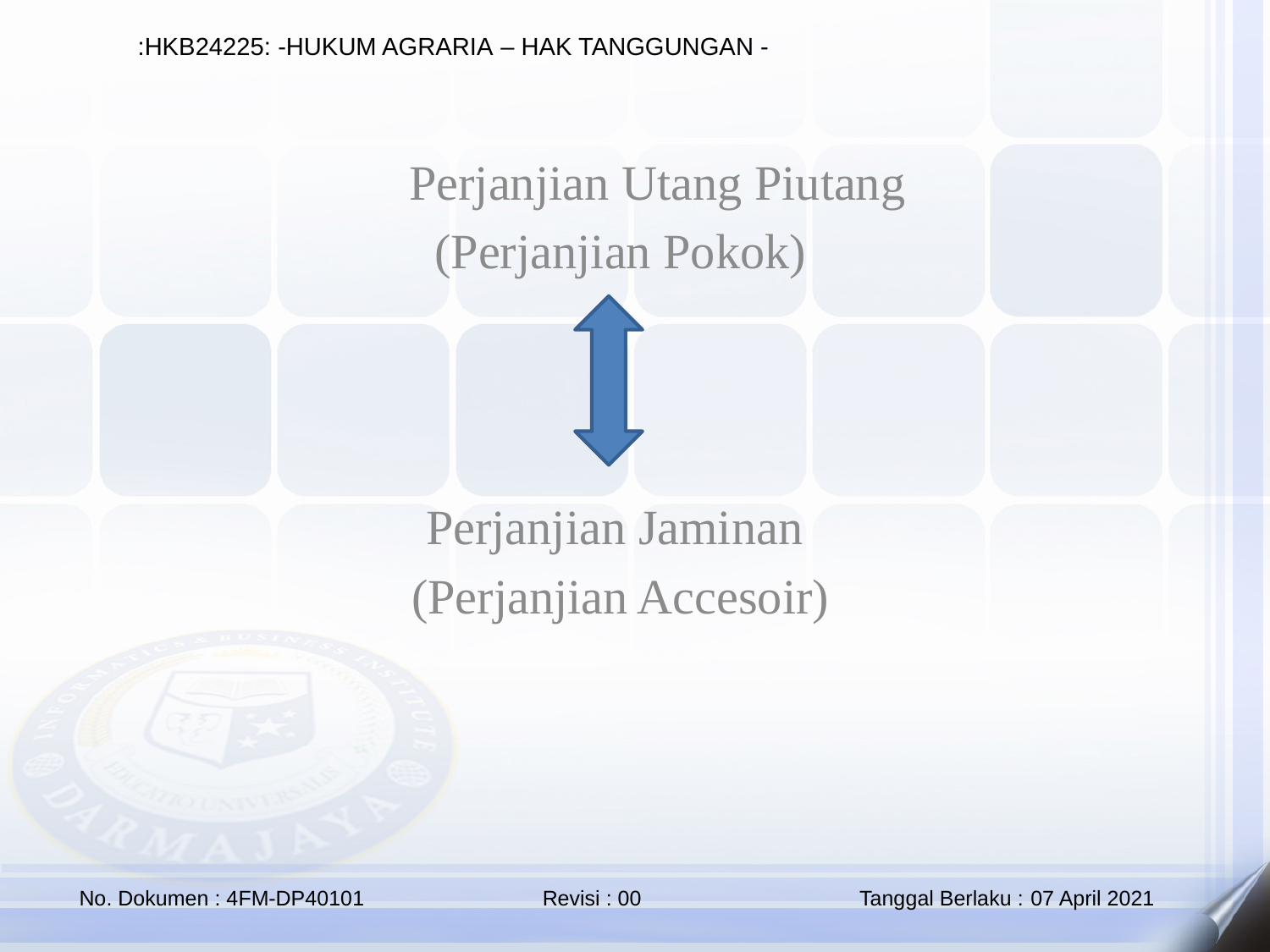

Perjanjian Utang Piutang
(Perjanjian Pokok)

Perjanjian Jaminan
(Perjanjian Accesoir)